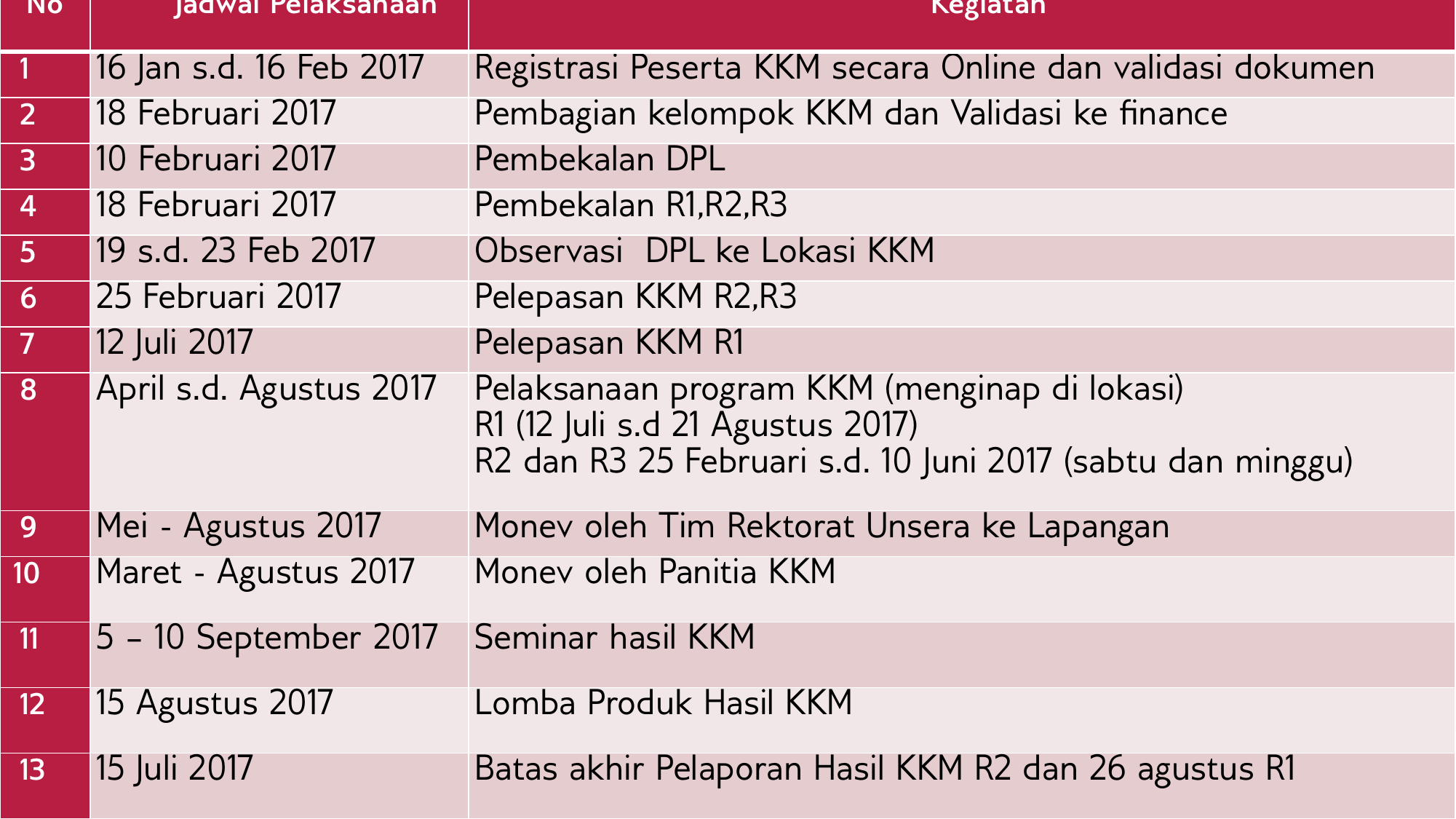

| No | Jadwal Pelaksanaan | Kegiatan |
| --- | --- | --- |
| 1 | 16 Jan s.d. 16 Feb 2017 | Registrasi Peserta KKM secara Online dan validasi dokumen |
| 2 | 18 Februari 2017 | Pembagian kelompok KKM dan Validasi ke finance |
| 3 | 10 Februari 2017 | Pembekalan DPL |
| 4 | 18 Februari 2017 | Pembekalan R1,R2,R3 |
| 5 | 19 s.d. 23 Feb 2017 | Observasi DPL ke Lokasi KKM |
| 6 | 25 Februari 2017 | Pelepasan KKM R2,R3 |
| 7 | 12 Juli 2017 | Pelepasan KKM R1 |
| 8 | April s.d. Agustus 2017 | Pelaksanaan program KKM (menginap di lokasi) R1 (12 Juli s.d 21 Agustus 2017) R2 dan R3 25 Februari s.d. 10 Juni 2017 (sabtu dan minggu) |
| 9 | Mei - Agustus 2017 | Monev oleh Tim Rektorat Unsera ke Lapangan |
| 10 | Maret - Agustus 2017 | Monev oleh Panitia KKM |
| 11 | 5 – 10 September 2017 | Seminar hasil KKM |
| 12 | 15 Agustus 2017 | Lomba Produk Hasil KKM |
| 13 | 15 Juli 2017 | Batas akhir Pelaporan Hasil KKM R2 dan 26 agustus R1 |
#